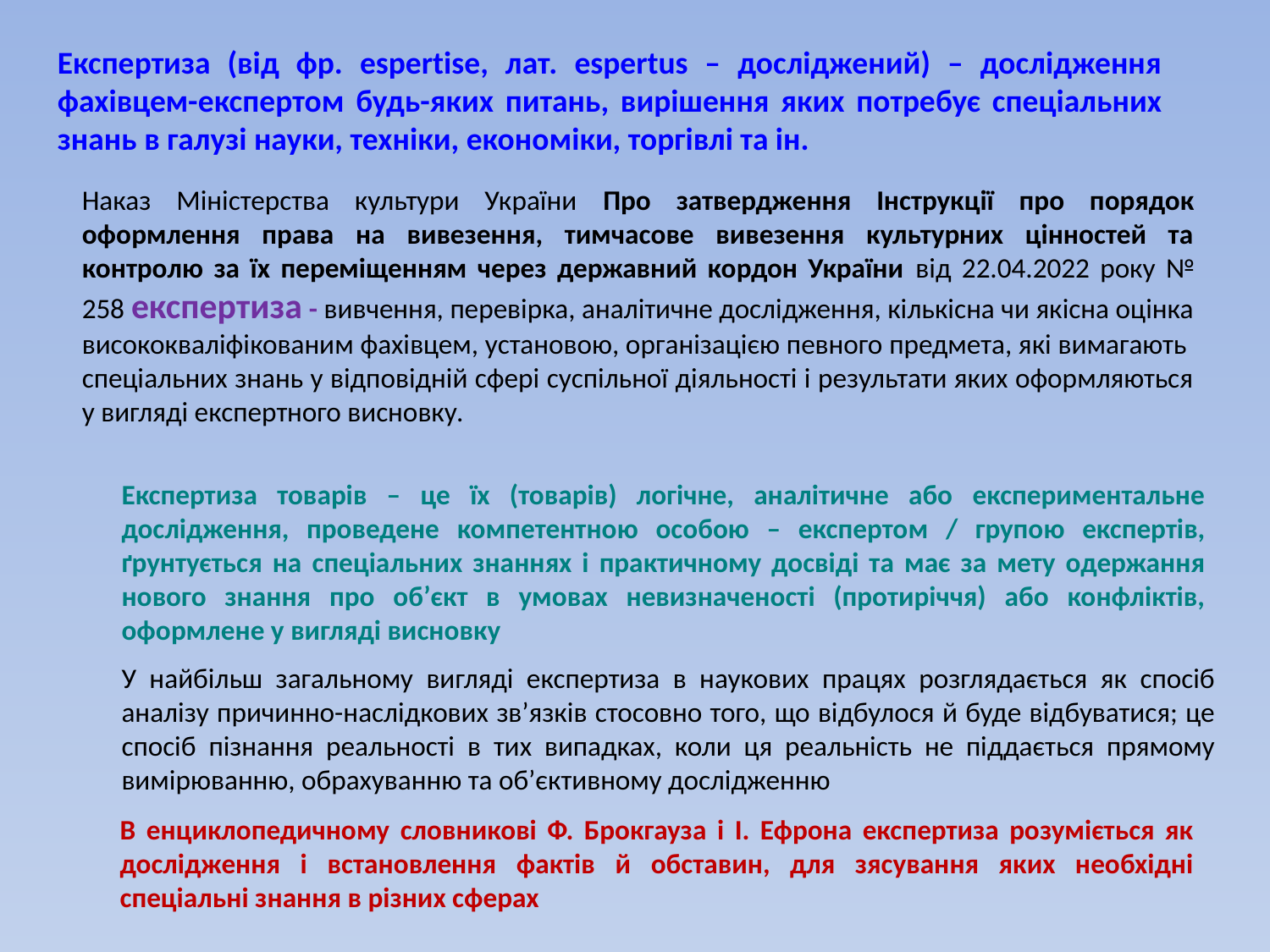

Експертиза (від фр. espertіse, лат. espertus – досліджений) – дослідження фахівцем-експертом будь-яких питань, вирішення яких потребує спеціальних знань в галузі науки, техніки, економіки, торгівлі та ін.
Наказ Міністерства культури України Про затвердження Інструкції про порядок оформлення права на вивезення, тимчасове вивезення культурних цінностей та контролю за їх переміщенням через державний кордон України від 22.04.2022 року № 258 експертиза - вивчення, перевірка, аналітичне дослідження, кількісна чи якісна оцінка висококваліфікованим фахівцем, установою, організацією певного предмета, які вимагають
спеціальних знань у відповідній сфері суспільної діяльності і результати яких оформляються у вигляді експертного висновку.
Експертиза товарів – це їх (товарів) логічне, аналітичне або експериментальне дослідження, проведене компетентною особою – експертом / групою експертів, ґрунтується на спеціальних знаннях і практичному досвіді та має за мету одержання нового знання про об’єкт в умовах невизначеності (протиріччя) або конфліктів, оформлене у вигляді висновку
У найбільш загальному вигляді експертиза в наукових працях розглядається як спосіб аналізу причинно-наслідкових зв’язків стосовно того, що відбулося й буде відбуватися; це спосіб пізнання реальності в тих випадках, коли ця реальність не піддається прямому вимірюванню, обрахуванню та об’єктивному дослідженню
B енциклопедичному словникові Ф. Бpoкгayзa i I. Ефрона експертиза розуміється як дослідження і встановлення фактів й обставин, для зясування яких необхідні спеціальні знання в різних сферах